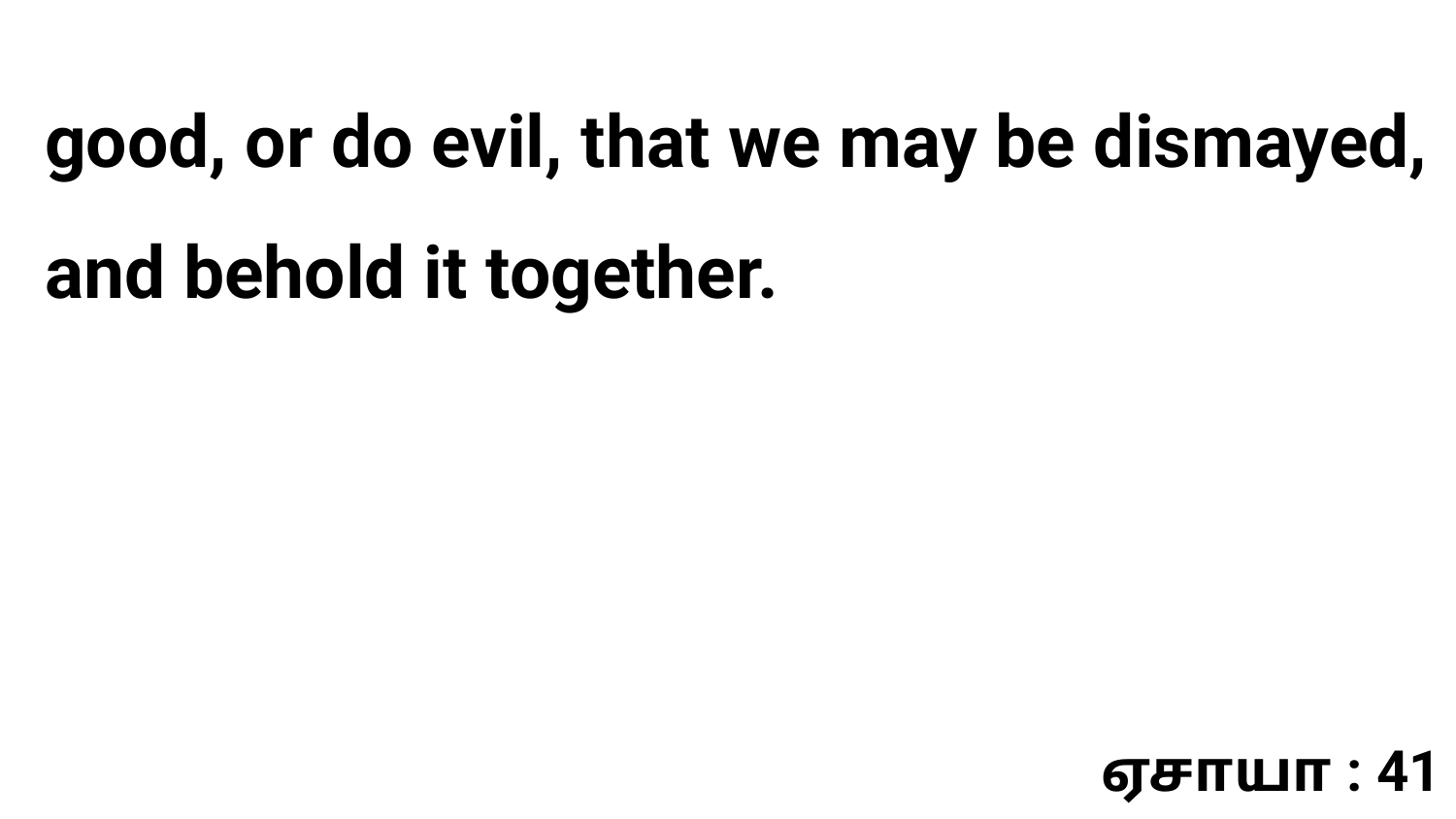

good, or do evil, that we may be dismayed, and behold it together.
ஏசாயா : 41